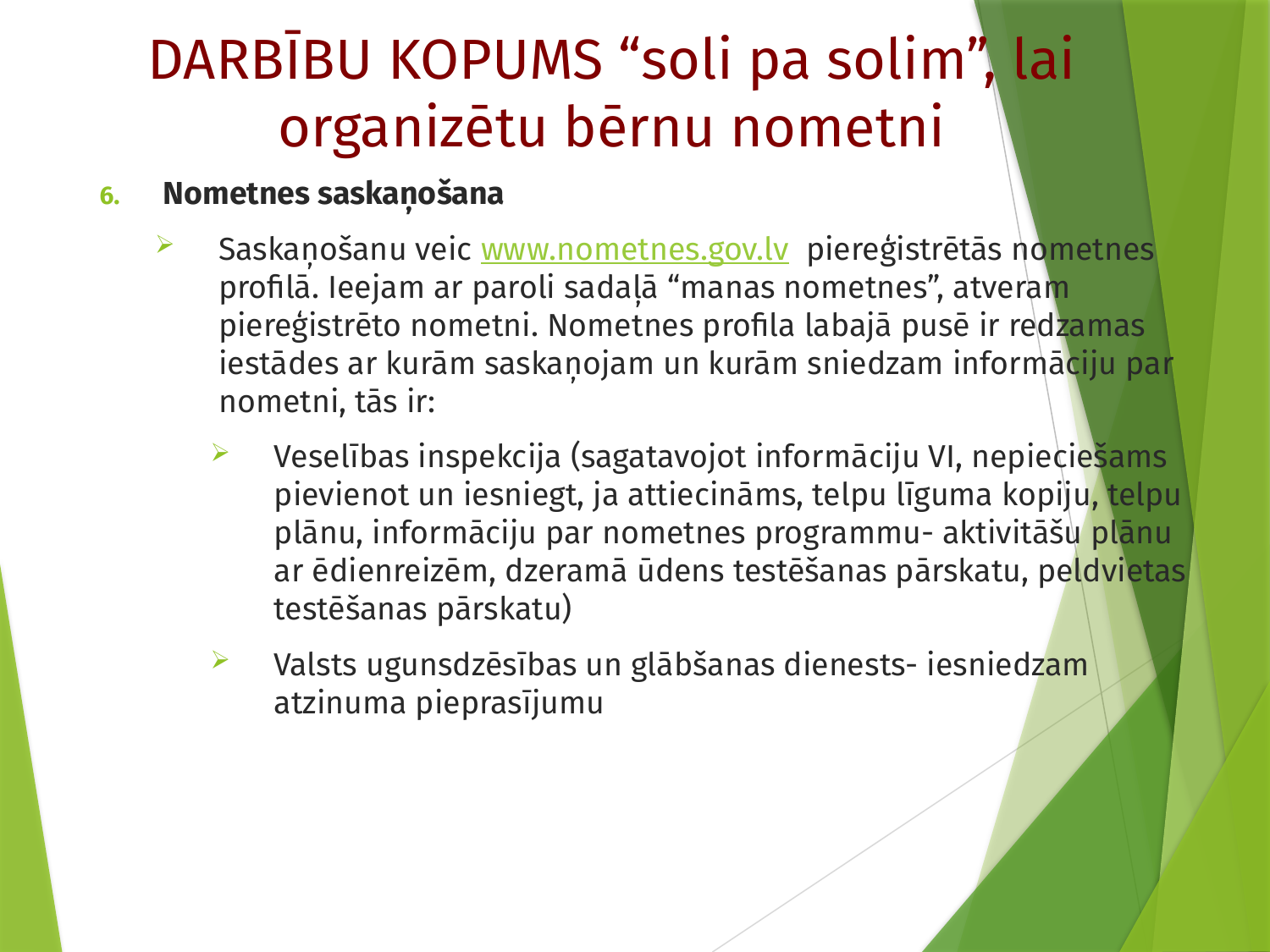

# DARBĪBU KOPUMS “soli pa solim”, lai organizētu bērnu nometni
Nometnes saskaņošana
Saskaņošanu veic www.nometnes.gov.lv  piereģistrētās nometnes profilā. Ieejam ar paroli sadaļā “manas nometnes”, atveram piereģistrēto nometni. Nometnes profila labajā pusē ir redzamas iestādes ar kurām saskaņojam un kurām sniedzam informāciju par nometni, tās ir:
Veselības inspekcija (sagatavojot informāciju VI, nepieciešams pievienot un iesniegt, ja attiecināms, telpu līguma kopiju, telpu plānu, informāciju par nometnes programmu- aktivitāšu plānu ar ēdienreizēm, dzeramā ūdens testēšanas pārskatu, peldvietas testēšanas pārskatu)
Valsts ugunsdzēsības un glābšanas dienests- iesniedzam atzinuma pieprasījumu